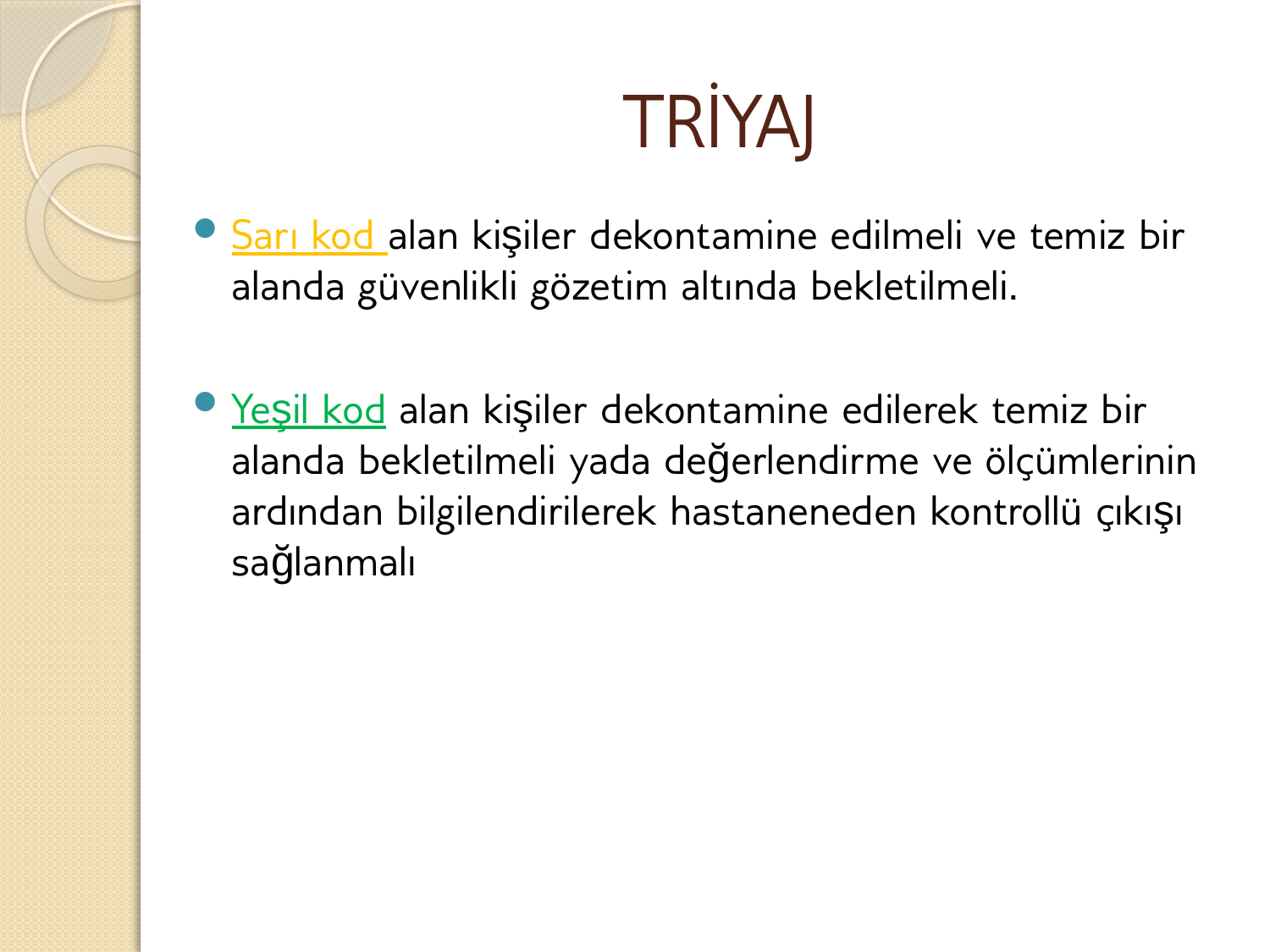

# TRİYAJ
Sarı kod alan kişiler dekontamine edilmeli ve temiz bir alanda güvenlikli gözetim altında bekletilmeli.

Yeşil kod alan kişiler dekontamine edilerek temiz bir alanda bekletilmeli yada değerlendirme ve ölçümlerinin ardından bilgilendirilerek hastaneneden kontrollü çıkışı sağlanmalı